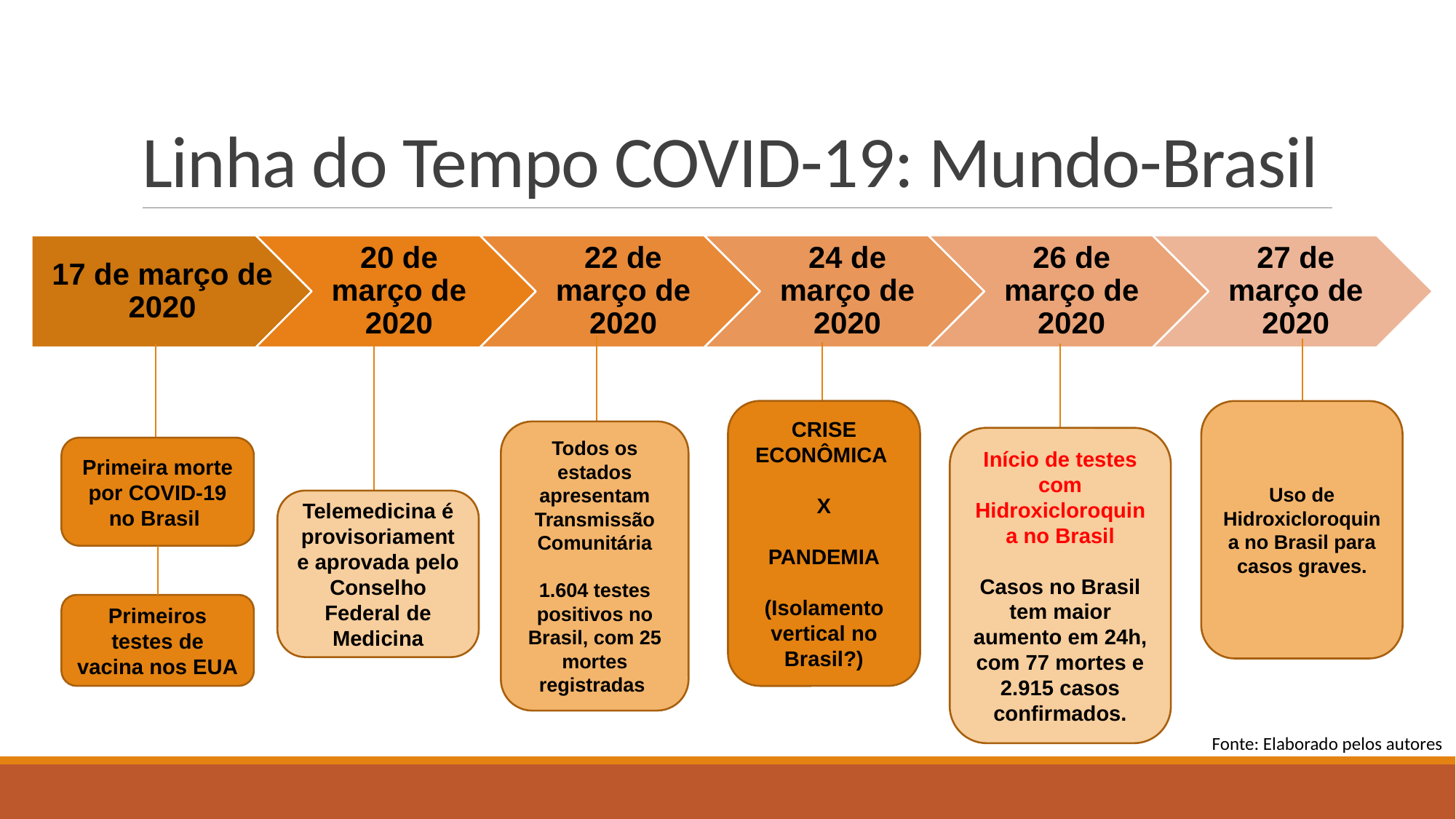

# Linha do Tempo COVID-19: Mundo-Brasil
17 de março de 2020
20 de março de 2020
22 de março de 2020
24 de março de 2020
26 de março de 2020
27 de março de 2020

CRISE ECONÔMICA

X

PANDEMIA

(Isolamento vertical no Brasil?)
Uso de Hidroxicloroquina no Brasil para casos graves.
Todos os estados apresentam Transmissão Comunitária

1.604 testes positivos no Brasil, com 25 mortes registradas
Início de testes com Hidroxicloroquina no Brasil

Casos no Brasil tem maior aumento em 24h, com 77 mortes e 2.915 casos confirmados.
Primeira morte por COVID-19 no Brasil
Telemedicina é provisoriamente aprovada pelo Conselho Federal de Medicina
Primeiros testes de vacina nos EUA
Fonte: Elaborado pelos autores